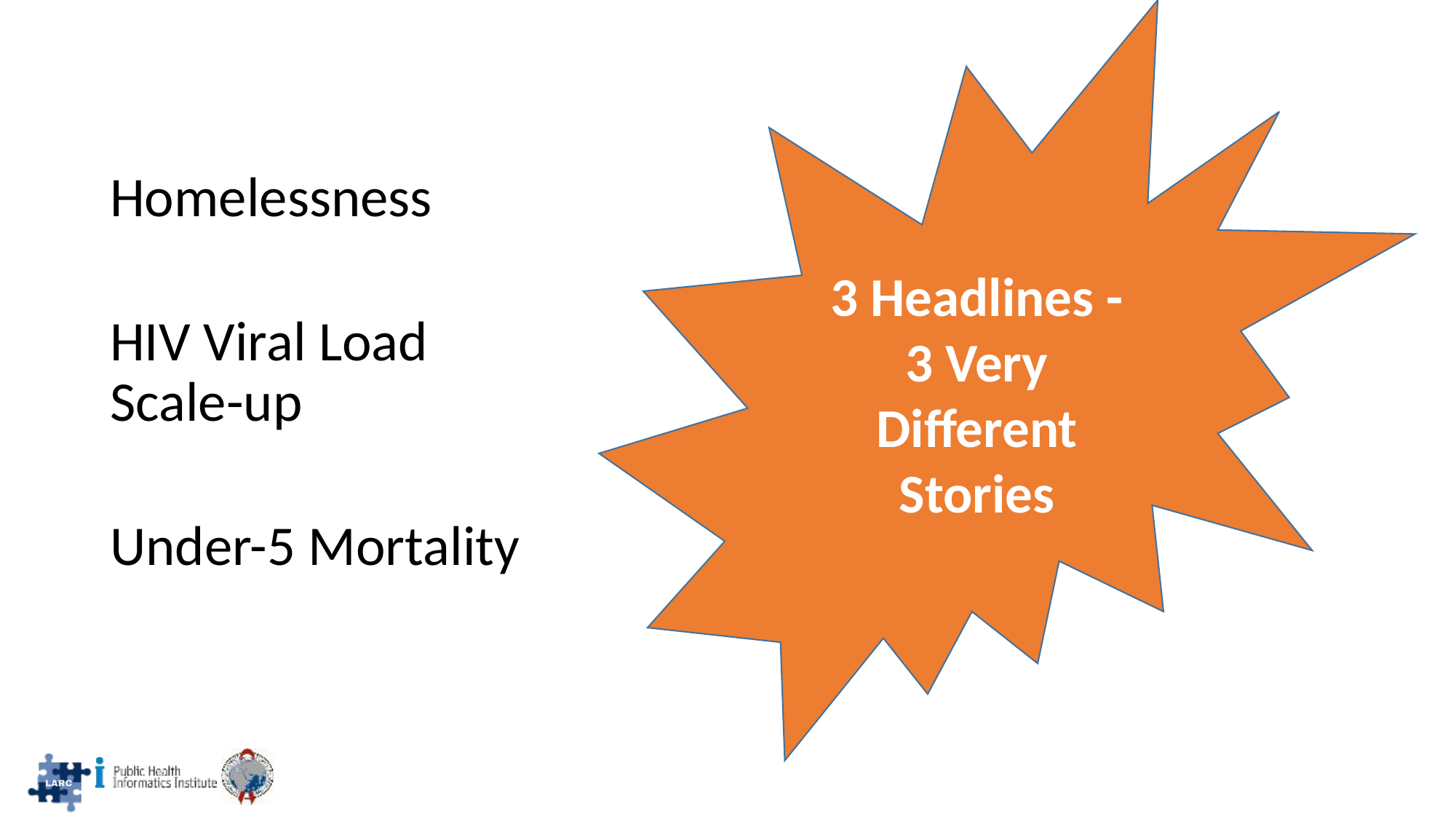

3 Headlines - 3 Very Different Stories

Homelessness

HIV Viral Load Scale-up

Under-5 Mortality